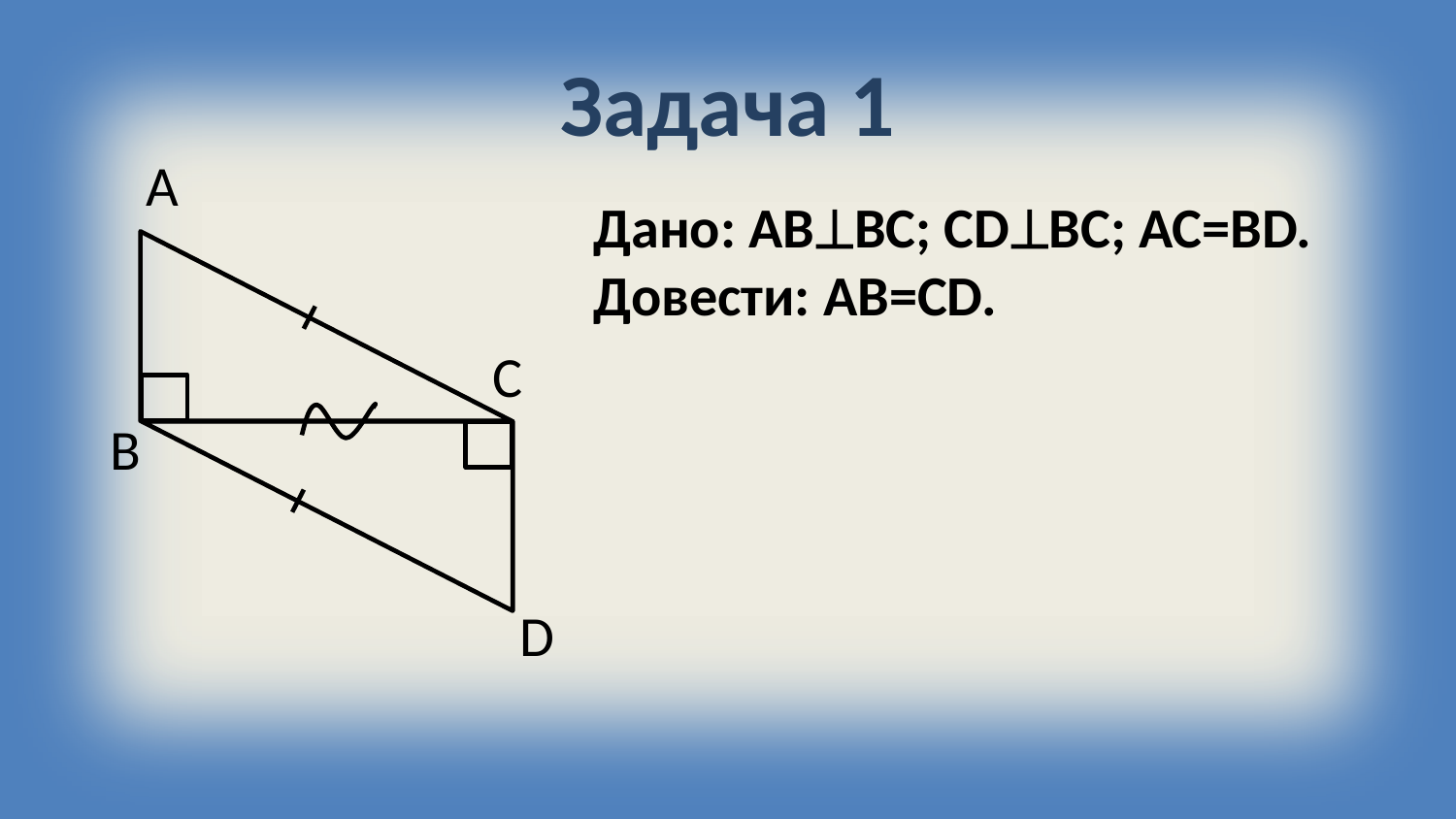

# Задача 1
А
Дано: АВ⊥ВС; СD⊥BC; AC=BD.
Довести: AB=CD.

С

В

D